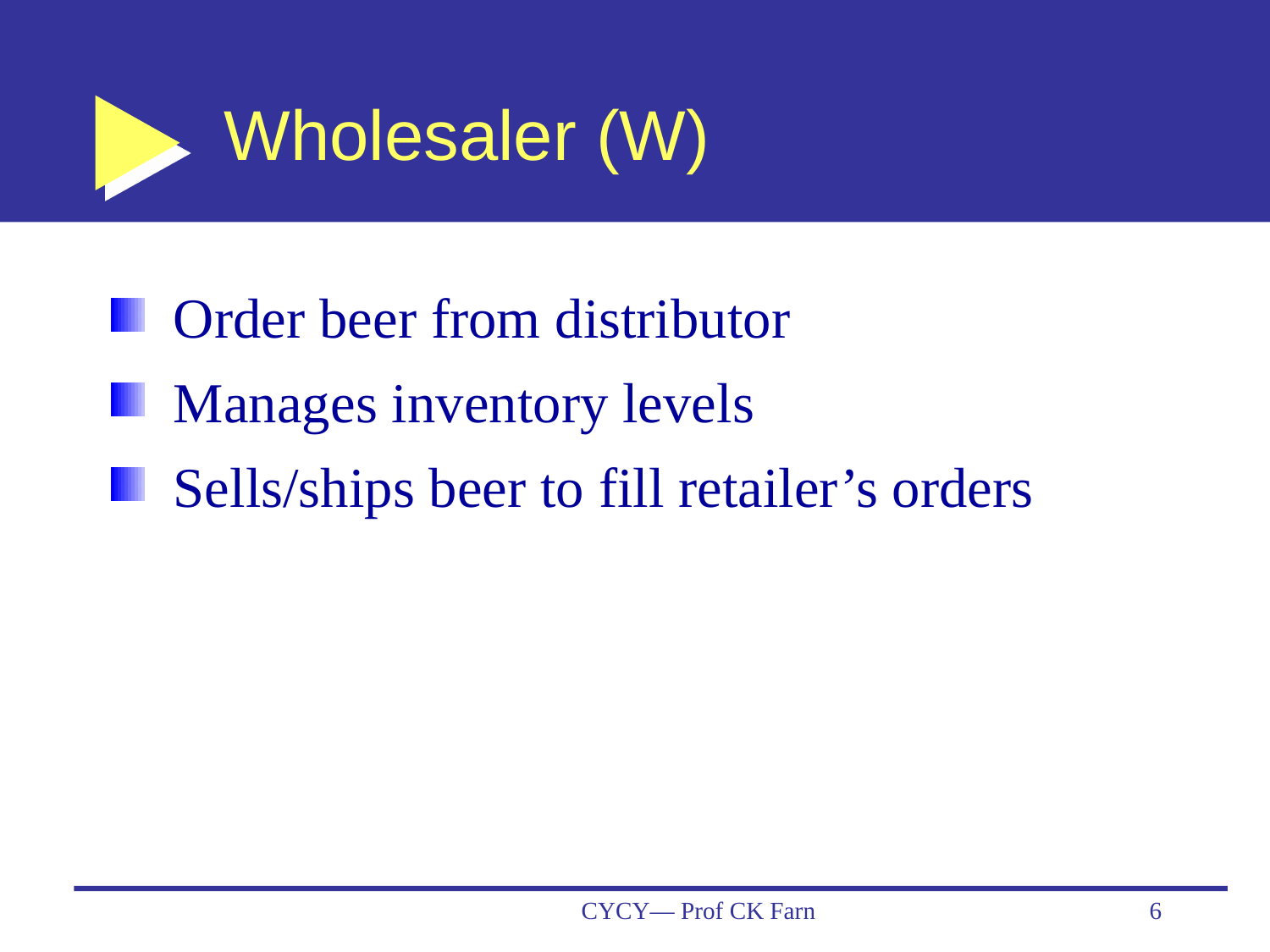

# Wholesaler (W)
Order beer from distributor
Manages inventory levels
Sells/ships beer to fill retailer’s orders
CYCY— Prof CK Farn
6